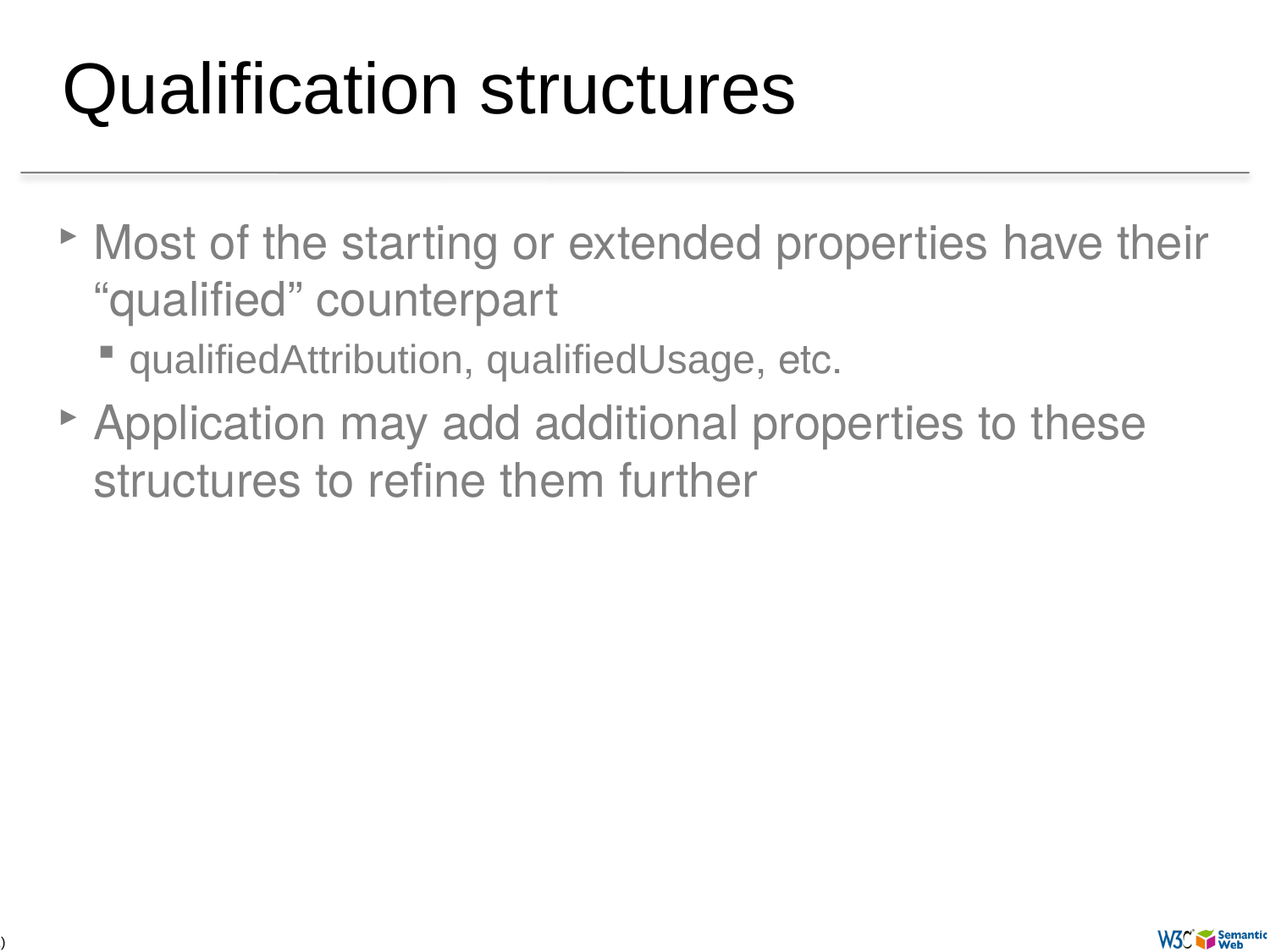

# Qualification structures
Most of the starting or extended properties have their “qualified” counterpart
qualifiedAttribution, qualifiedUsage, etc.
Application may add additional properties to these structures to refine them further